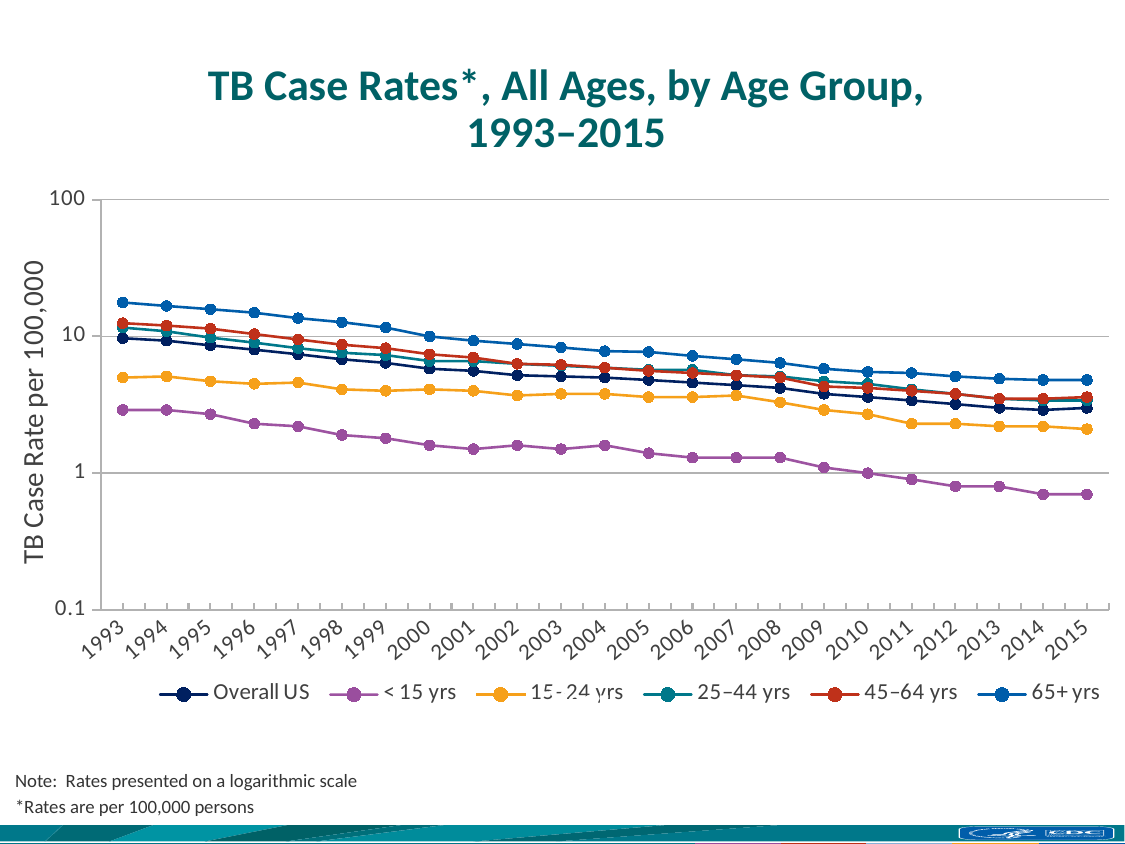

# TB Case Rates*, All Ages, by Age Group, 1993–2015

### Chart

| Category | Overall US | < 15 yrs | 15–24 yrs | 25–44 yrs | 45–64 yrs | 65+ yrs |
|---|---|---|---|---|---|---|
| 1993 | 9.7 | 2.9 | 5.0 | 11.6 | 12.5 | 17.7 |
| 1994 | 9.3 | 2.9 | 5.1 | 10.9 | 12.0 | 16.7 |
| 1995 | 8.6 | 2.7 | 4.7 | 9.8 | 11.4 | 15.8 |
| 1996 | 8.0 | 2.3 | 4.5 | 9.0 | 10.4 | 14.9 |
| 1997 | 7.4 | 2.2 | 4.6 | 8.2 | 9.5 | 13.6 |
| 1998 | 6.8 | 1.9 | 4.1 | 7.6 | 8.7 | 12.7 |
| 1999 | 6.4 | 1.8 | 4.0 | 7.3 | 8.2 | 11.6 |
| 2000 | 5.8 | 1.6 | 4.1 | 6.6 | 7.4 | 10.0 |
| 2001 | 5.6 | 1.5 | 4.0 | 6.6 | 7.0 | 9.3 |
| 2002 | 5.2 | 1.6 | 3.7 | 6.3 | 6.3 | 8.8 |
| 2003 | 5.1 | 1.5 | 3.8 | 6.1 | 6.2 | 8.3 |
| 2004 | 5.0 | 1.6 | 3.8 | 5.9 | 5.9 | 7.8 |
| 2005 | 4.8 | 1.4 | 3.6 | 5.7 | 5.6 | 7.7 |
| 2006 | 4.6 | 1.3 | 3.6 | 5.7 | 5.4 | 7.2 |
| 2007 | 4.4 | 1.3 | 3.7 | 5.2 | 5.2 | 6.8 |
| 2008 | 4.2 | 1.3 | 3.3 | 5.1 | 5.0 | 6.4 |
| 2009 | 3.8 | 1.1 | 2.9 | 4.7 | 4.3 | 5.8 |
| 2010 | 3.6 | 1.0 | 2.7 | 4.5 | 4.2 | 5.5 |
| 2011 | 3.4 | 0.9 | 2.3 | 4.1 | 4.0 | 5.4 |
| 2012 | 3.2 | 0.8 | 2.3 | 3.8 | 3.8 | 5.1 |
| 2013 | 3.0 | 0.8 | 2.2 | 3.5 | 3.5 | 4.9 |
| 2014 | 2.9 | 0.7 | 2.2 | 3.4 | 3.5 | 4.8 |
| 2015 | 3.0 | 0.7 | 2.1 | 3.4 | 3.6 | 4.8 |
Note:  Rates presented on a logarithmic scale
*Rates are per 100,000 persons